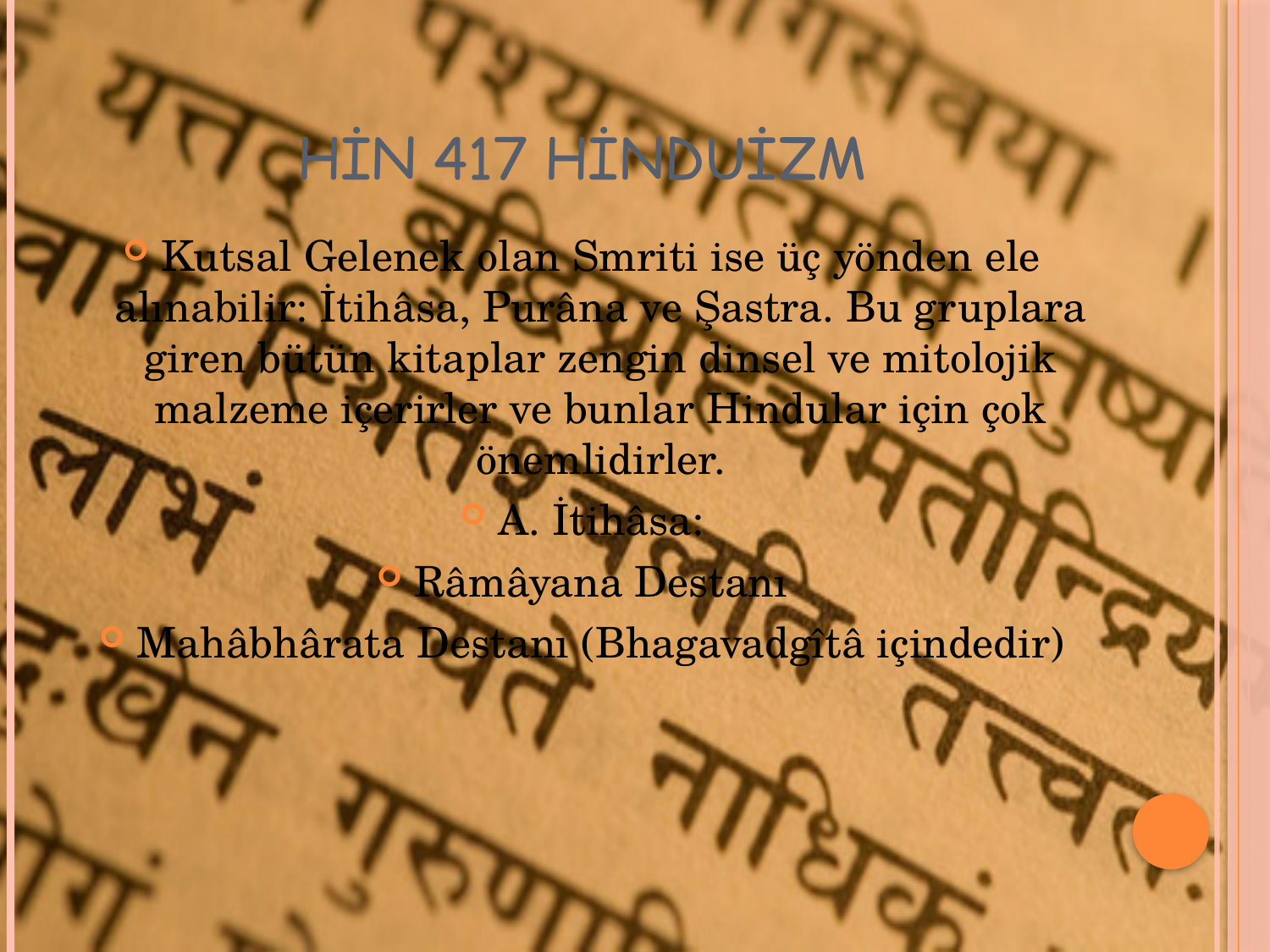

# HİN 417 HİNDUİZM
Kutsal Gelenek olan Smriti ise üç yönden ele alınabilir: İtihâsa, Purâna ve Şastra. Bu gruplara giren bütün kitaplar zengin dinsel ve mitolojik malzeme içerirler ve bunlar Hindular için çok önemlidirler.
A. İtihâsa:
Râmâyana Destanı
Mahâbhârata Destanı (Bhagavadgîtâ içindedir)